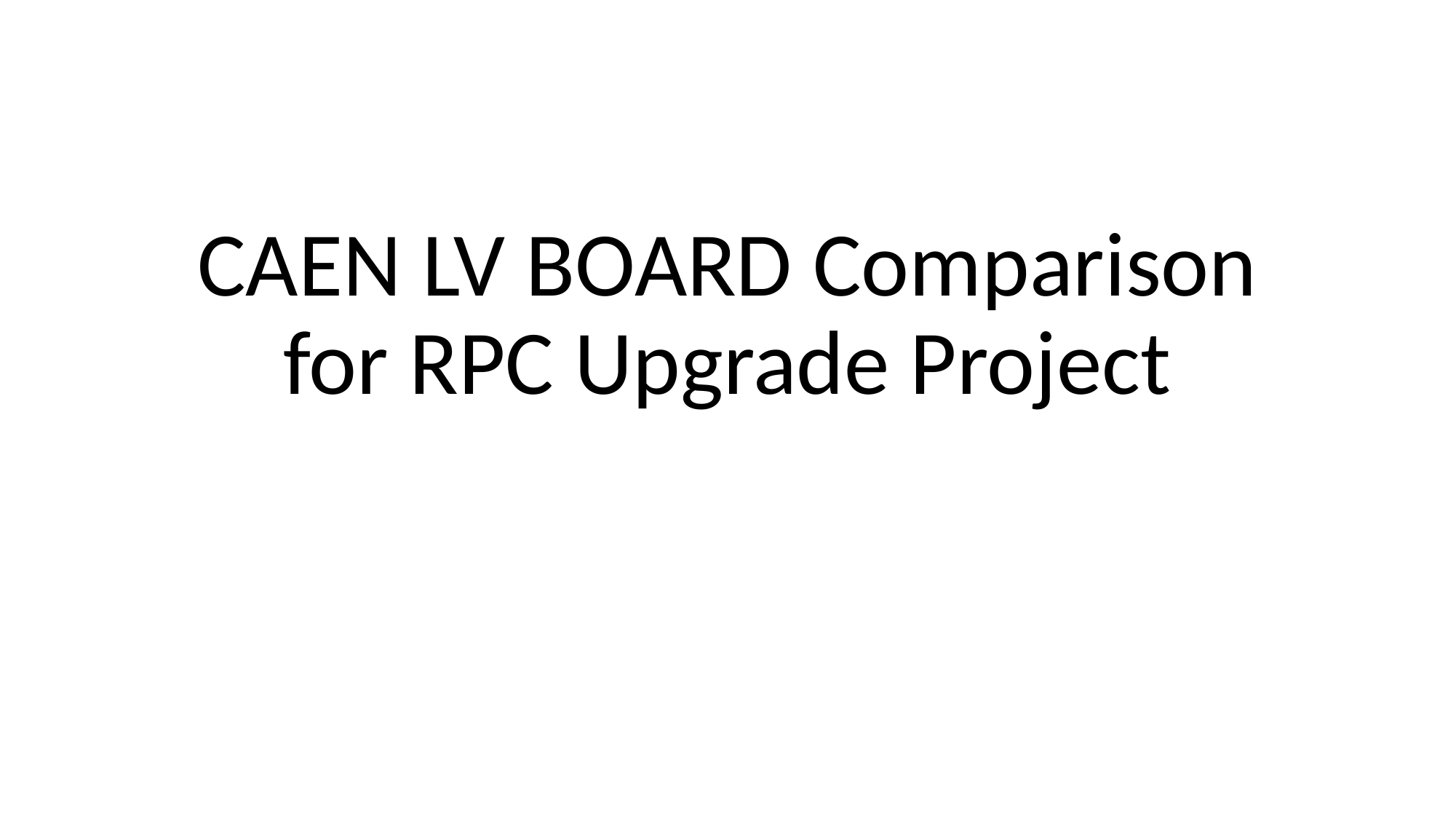

# CAEN LV BOARD Comparison for RPC Upgrade Project